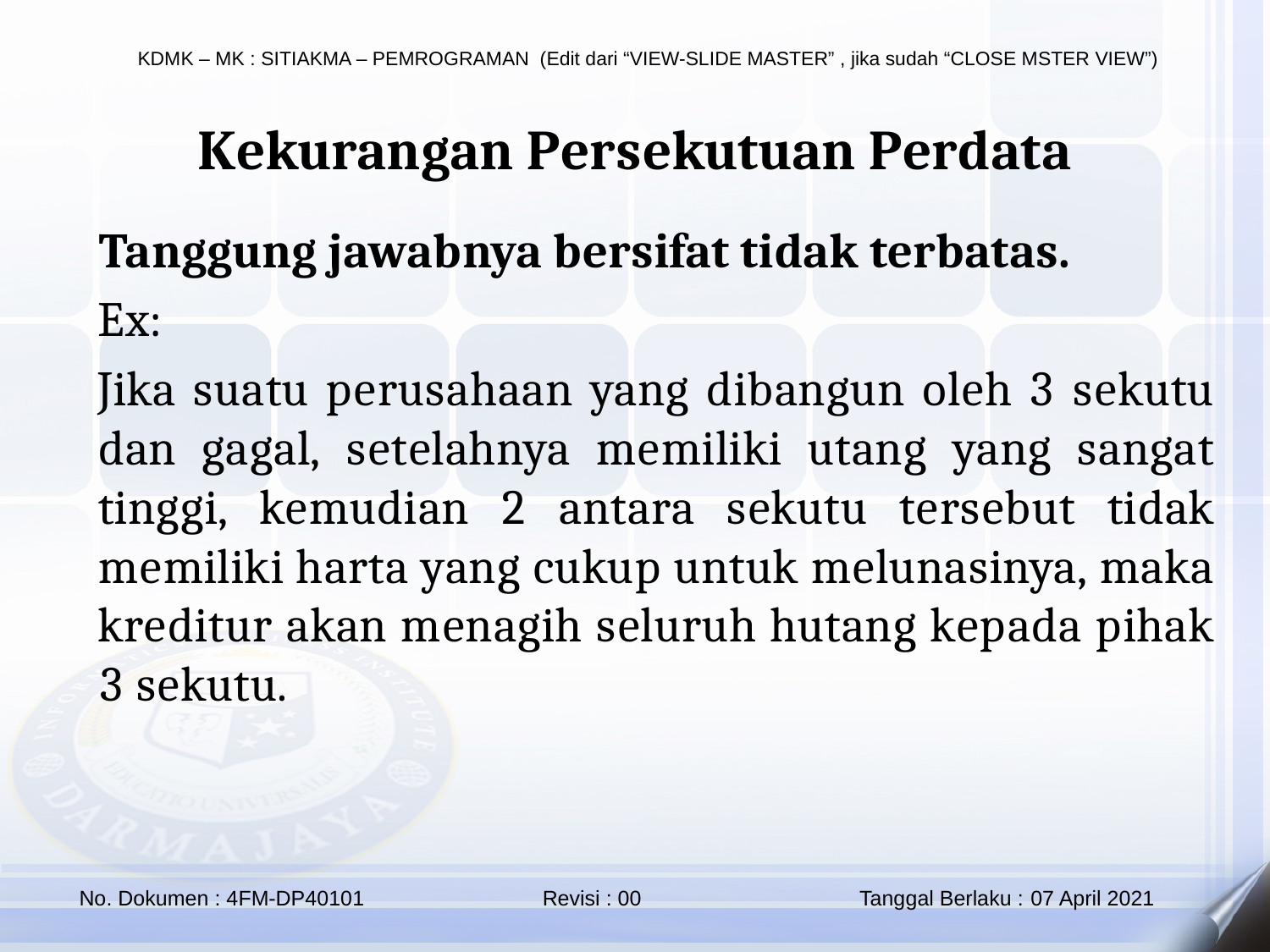

Kekurangan Persekutuan Perdata
Tanggung jawabnya bersifat tidak terbatas.
Ex:
Jika suatu perusahaan yang dibangun oleh 3 sekutu dan gagal, setelahnya memiliki utang yang sangat tinggi, kemudian 2 antara sekutu tersebut tidak memiliki harta yang cukup untuk melunasinya, maka kreditur akan menagih seluruh hutang kepada pihak 3 sekutu.